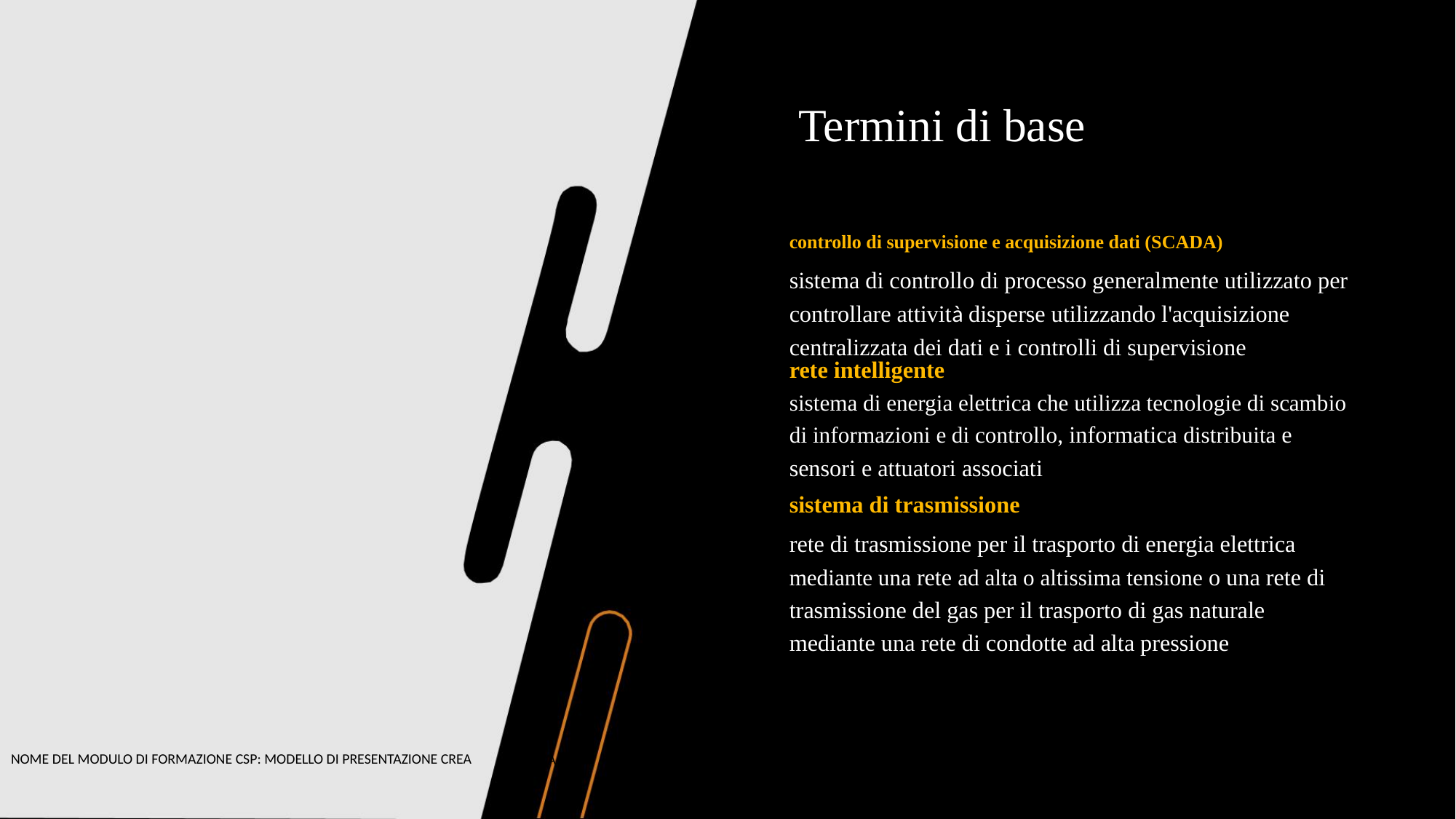

Termini di base
controllo di supervisione e acquisizione dati (SCADA)
sistema di controllo di processo generalmente utilizzato per
controllare attività disperse utilizzando l'acquisizione
centralizzata dei dati e i controlli di supervisione
rete intelligente
sistema di energia elettrica che utilizza tecnologie di scambio
di informazioni e di controllo, informatica distribuita e
sensori e attuatori associati
sistema di trasmissione
rete di trasmissione per il trasporto di energia elettrica
mediante una rete ad alta o altissima tensione o una rete di
trasmissione del gas per il trasporto di gas naturale
mediante una rete di condotte ad alta pressione
DA
NOME DEL MODULO DI FORMAZIONE CSP: MODELLO DI PRESENTAZIONE CREA